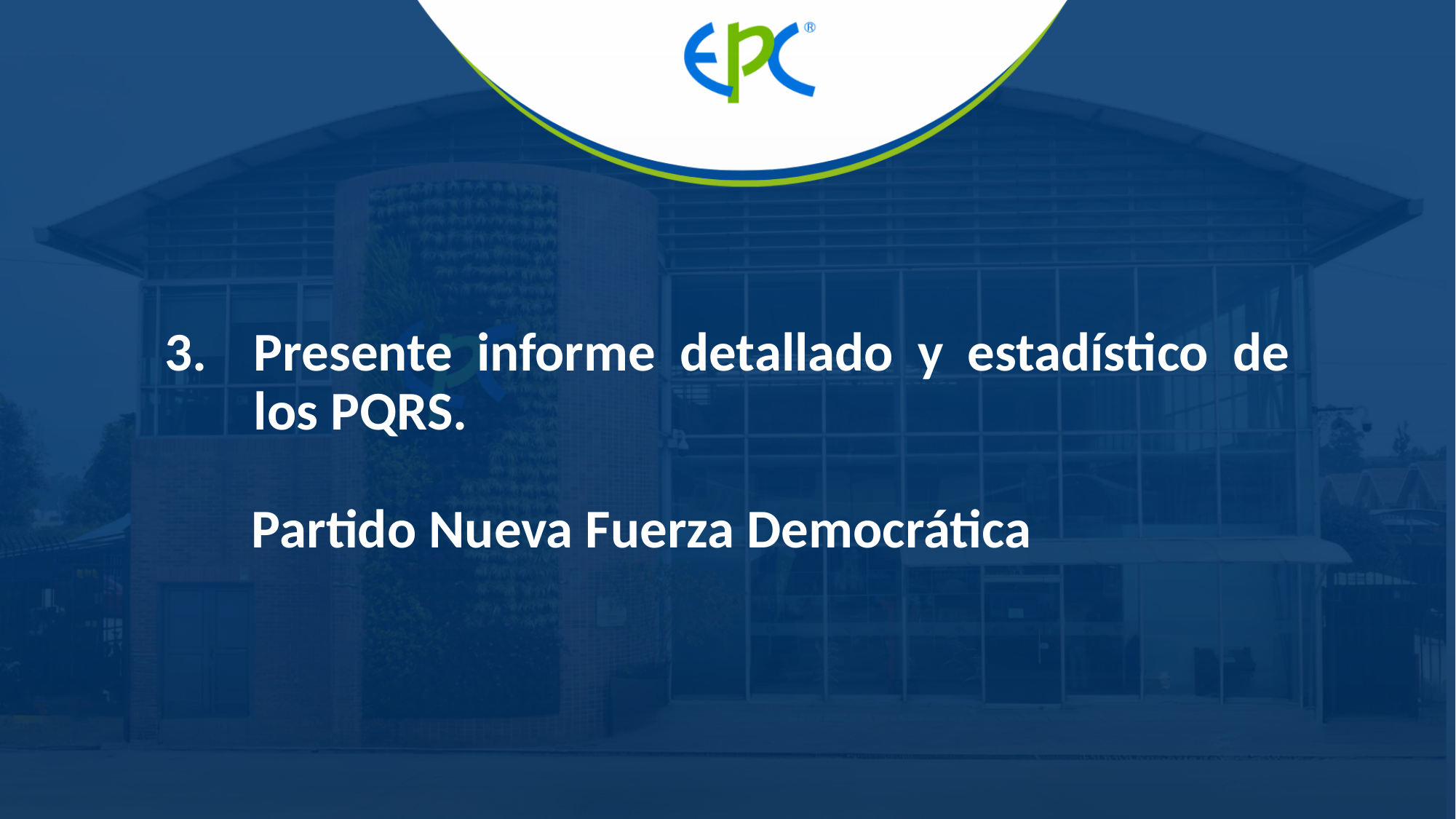

Presente informe detallado y estadístico de los PQRS.

       Partido Nueva Fuerza Democrática